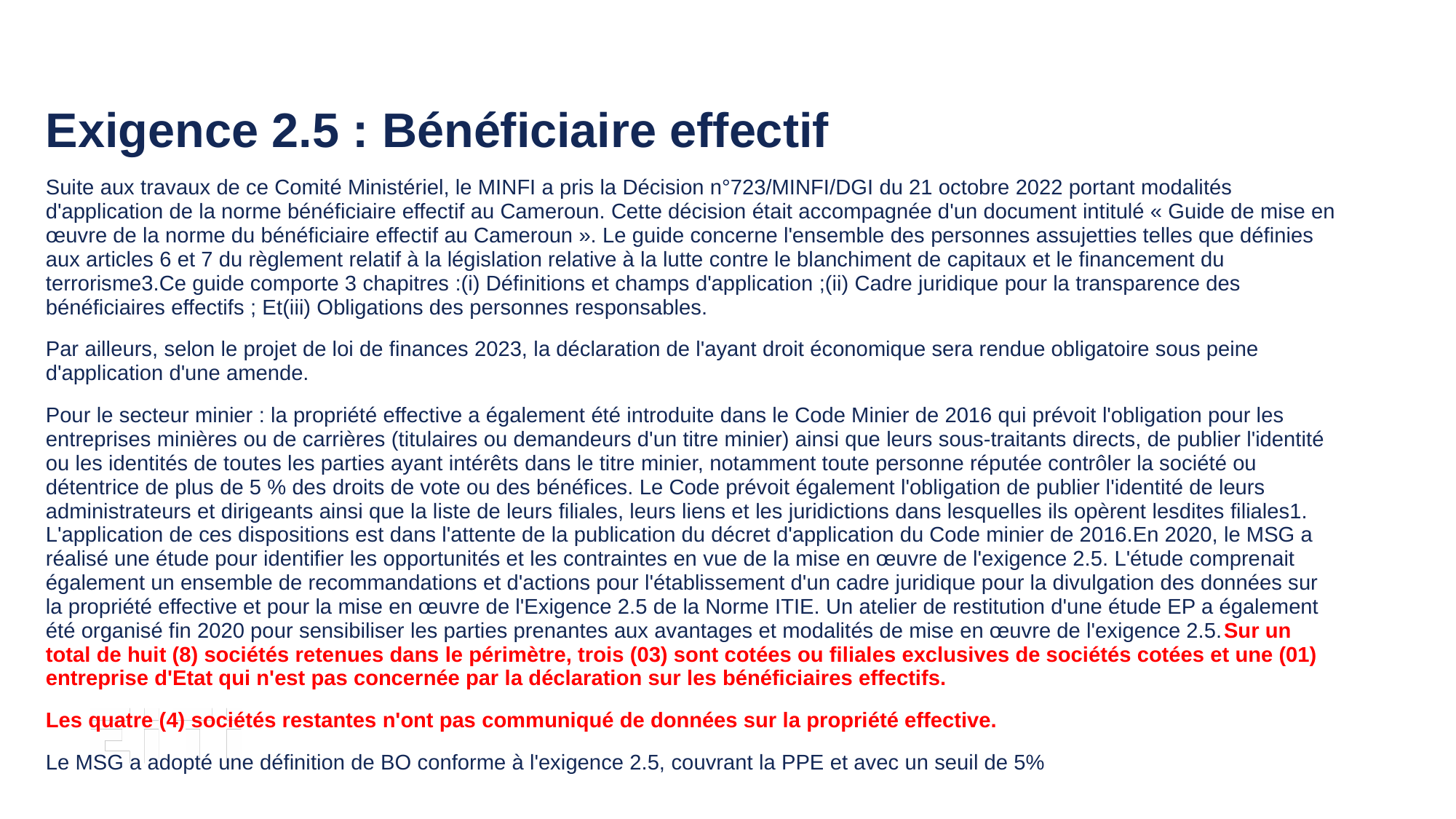

Exigence 2.5 : Bénéficiaire effectif
Suite aux travaux de ce Comité Ministériel, le MINFI a pris la Décision n°723/MINFI/DGI du 21 octobre 2022 portant modalités d'application de la norme bénéficiaire effectif au Cameroun. Cette décision était accompagnée d'un document intitulé « Guide de mise en œuvre de la norme du bénéficiaire effectif au Cameroun ». Le guide concerne l'ensemble des personnes assujetties telles que définies aux articles 6 et 7 du règlement relatif à la législation relative à la lutte contre le blanchiment de capitaux et le financement du terrorisme3.Ce guide comporte 3 chapitres :(i) Définitions et champs d'application ;(ii) Cadre juridique pour la transparence des bénéficiaires effectifs ; Et(iii) Obligations des personnes responsables.
Par ailleurs, selon le projet de loi de finances 2023, la déclaration de l'ayant droit économique sera rendue obligatoire sous peine d'application d'une amende.
Pour le secteur minier : la propriété effective a également été introduite dans le Code Minier de 2016 qui prévoit l'obligation pour les entreprises minières ou de carrières (titulaires ou demandeurs d'un titre minier) ainsi que leurs sous-traitants directs, de publier l'identité ou les identités de toutes les parties ayant intérêts dans le titre minier, notamment toute personne réputée contrôler la société ou détentrice de plus de 5 % des droits de vote ou des bénéfices. Le Code prévoit également l'obligation de publier l'identité de leurs administrateurs et dirigeants ainsi que la liste de leurs filiales, leurs liens et les juridictions dans lesquelles ils opèrent lesdites filiales1. L'application de ces dispositions est dans l'attente de la publication du décret d'application du Code minier de 2016.En 2020, le MSG a réalisé une étude pour identifier les opportunités et les contraintes en vue de la mise en œuvre de l'exigence 2.5. L'étude comprenait également un ensemble de recommandations et d'actions pour l'établissement d'un cadre juridique pour la divulgation des données sur la propriété effective et pour la mise en œuvre de l'Exigence 2.5 de la Norme ITIE. Un atelier de restitution d'une étude EP a également été organisé fin 2020 pour sensibiliser les parties prenantes aux avantages et modalités de mise en œuvre de l'exigence 2.5.Sur un total de huit (8) sociétés retenues dans le périmètre, trois (03) sont cotées ou filiales exclusives de sociétés cotées et une (01) entreprise d'Etat qui n'est pas concernée par la déclaration sur les bénéficiaires effectifs.
Les quatre (4) sociétés restantes n'ont pas communiqué de données sur la propriété effective.
Le MSG a adopté une définition de BO conforme à l'exigence 2.5, couvrant la PPE et avec un seuil de 5%